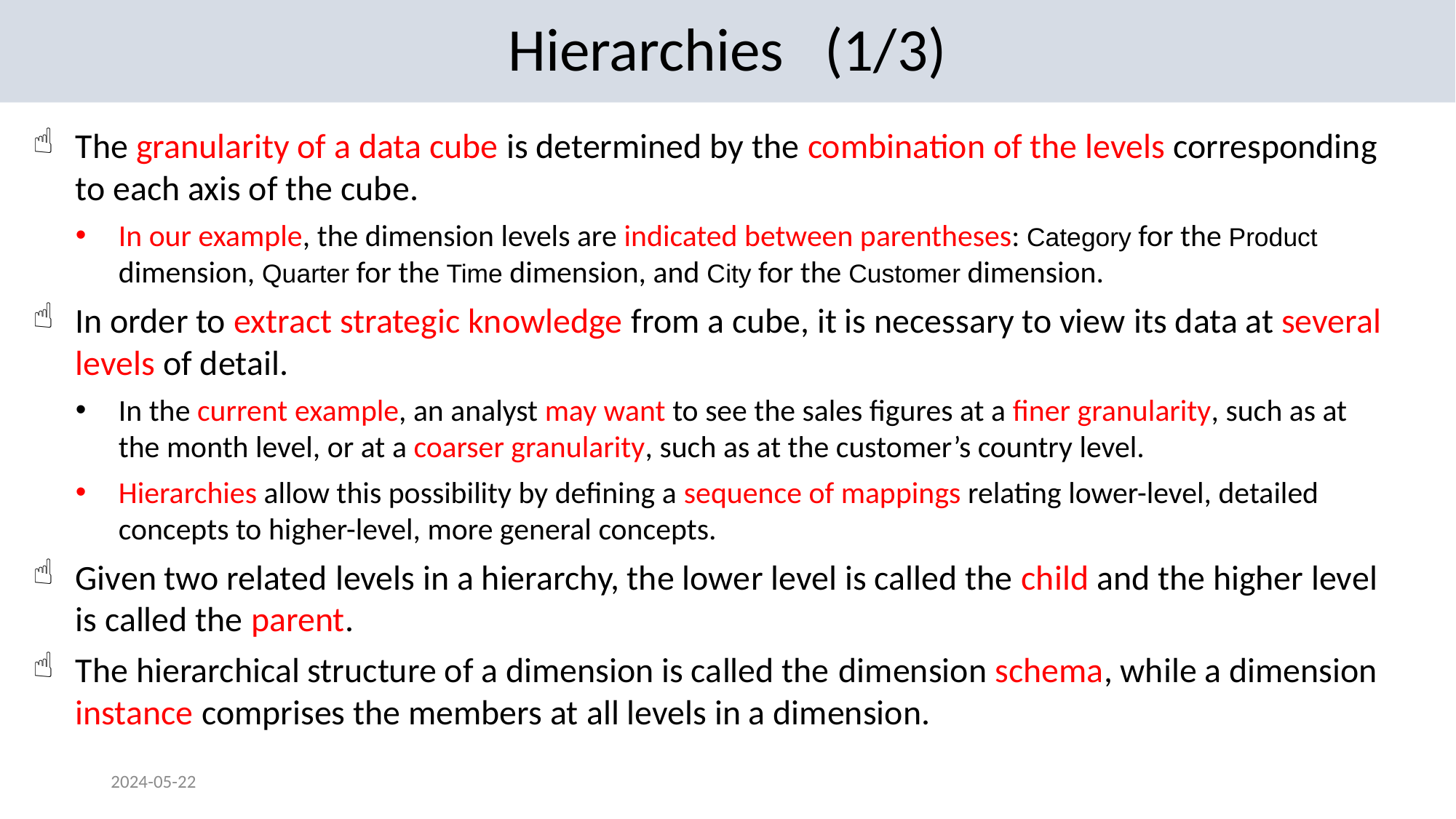

Hierarchies   (1/3)
The granularity of a data cube is determined by the combination of the levels corresponding to each axis of the cube.
In our example, the dimension levels are indicated between parentheses: Category for the Product dimension, Quarter for the Time dimension, and City for the Customer dimension.
In order to extract strategic knowledge from a cube, it is necessary to view its data at several levels of detail.
In the current example, an analyst may want to see the sales figures at a finer granularity, such as at the month level, or at a coarser granularity, such as at the customer’s country level.
Hierarchies allow this possibility by defining a sequence of mappings relating lower-level, detailed concepts to higher-level, more general concepts.
Given two related levels in a hierarchy, the lower level is called the child and the higher level is called the parent.
The hierarchical structure of a dimension is called the dimension schema, while a dimension instance comprises the members at all levels in a dimension.
2024-05-22